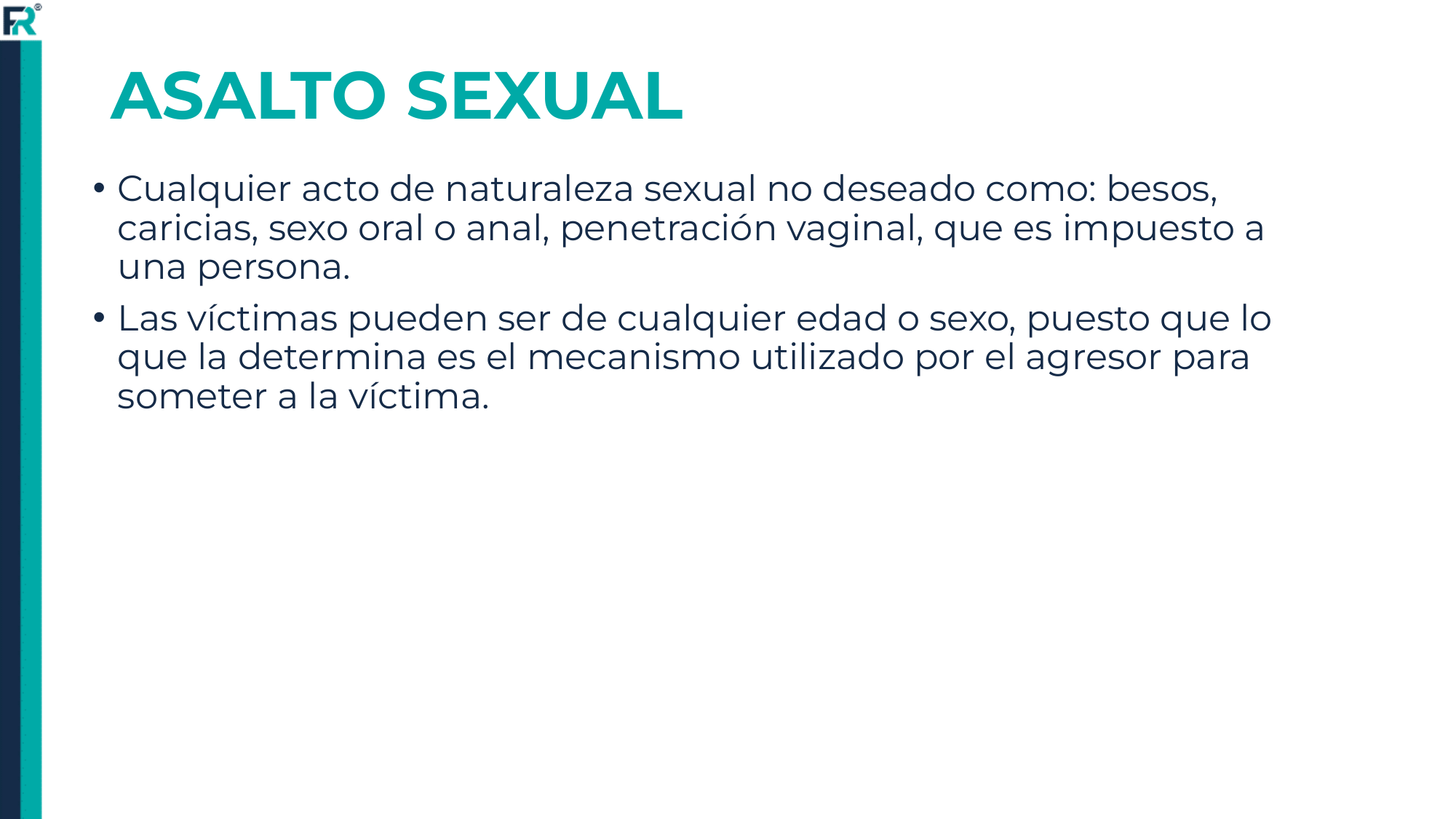

# ASALTO SEXUAL

Cualquier acto de naturaleza sexual no deseado como: besos, caricias, sexo oral o anal, penetración vaginal, que es impuesto a una persona.
Las víctimas pueden ser de cualquier edad o sexo, puesto que lo que la determina es el mecanismo utilizado por el agresor para someter a la víctima.